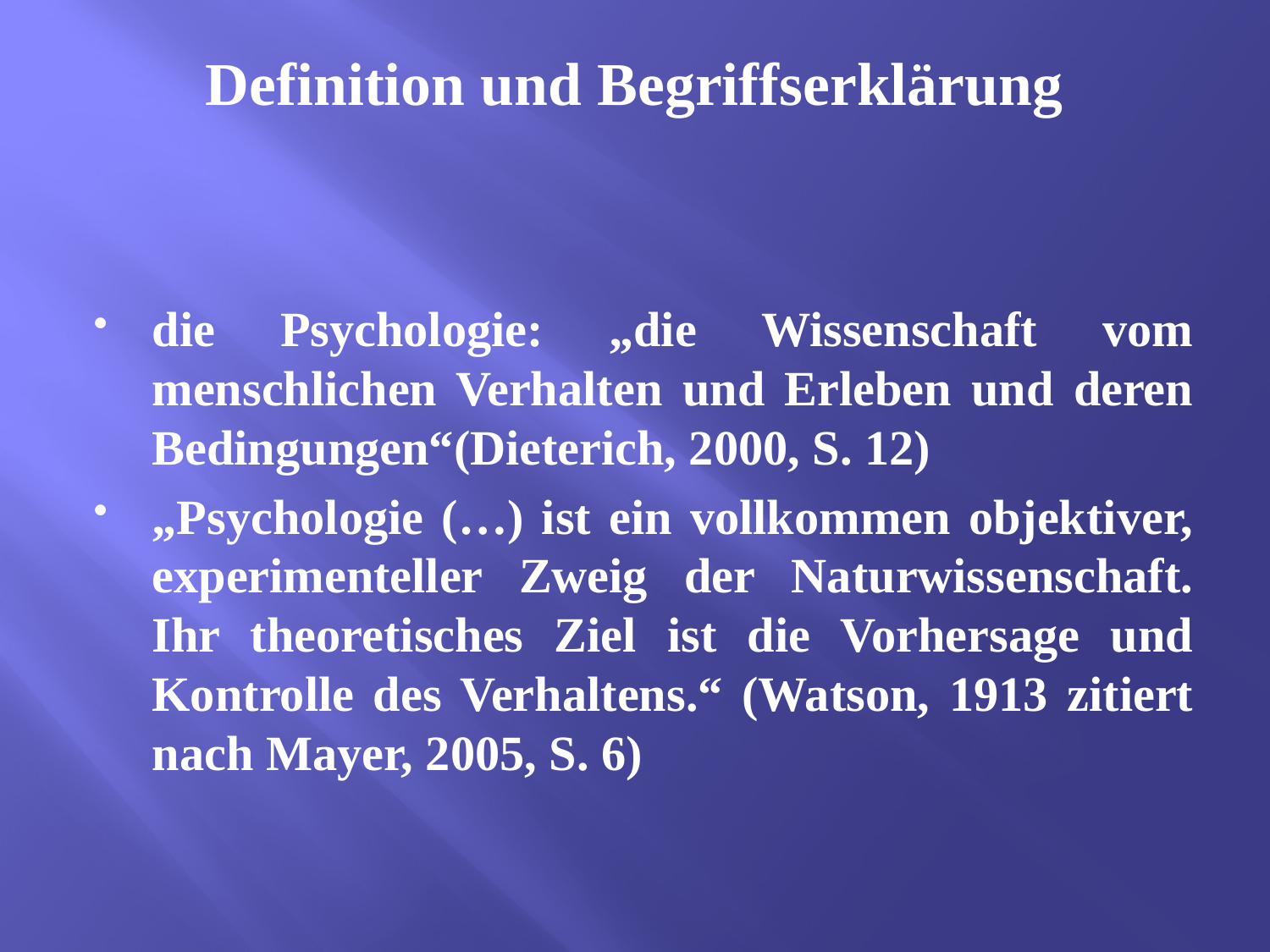

# Definition und Begriffserklärung

die Psychologie: „die Wissenschaft vom menschlichen Verhalten und Erleben und deren Bedingungen“(Dieterich, 2000, S. 12)
„Psychologie (…) ist ein vollkommen objektiver, experimenteller Zweig der Naturwissenschaft. Ihr theoretisches Ziel ist die Vorhersage und Kontrolle des Verhaltens.“ (Watson, 1913 zitiert nach Mayer, 2005, S. 6)